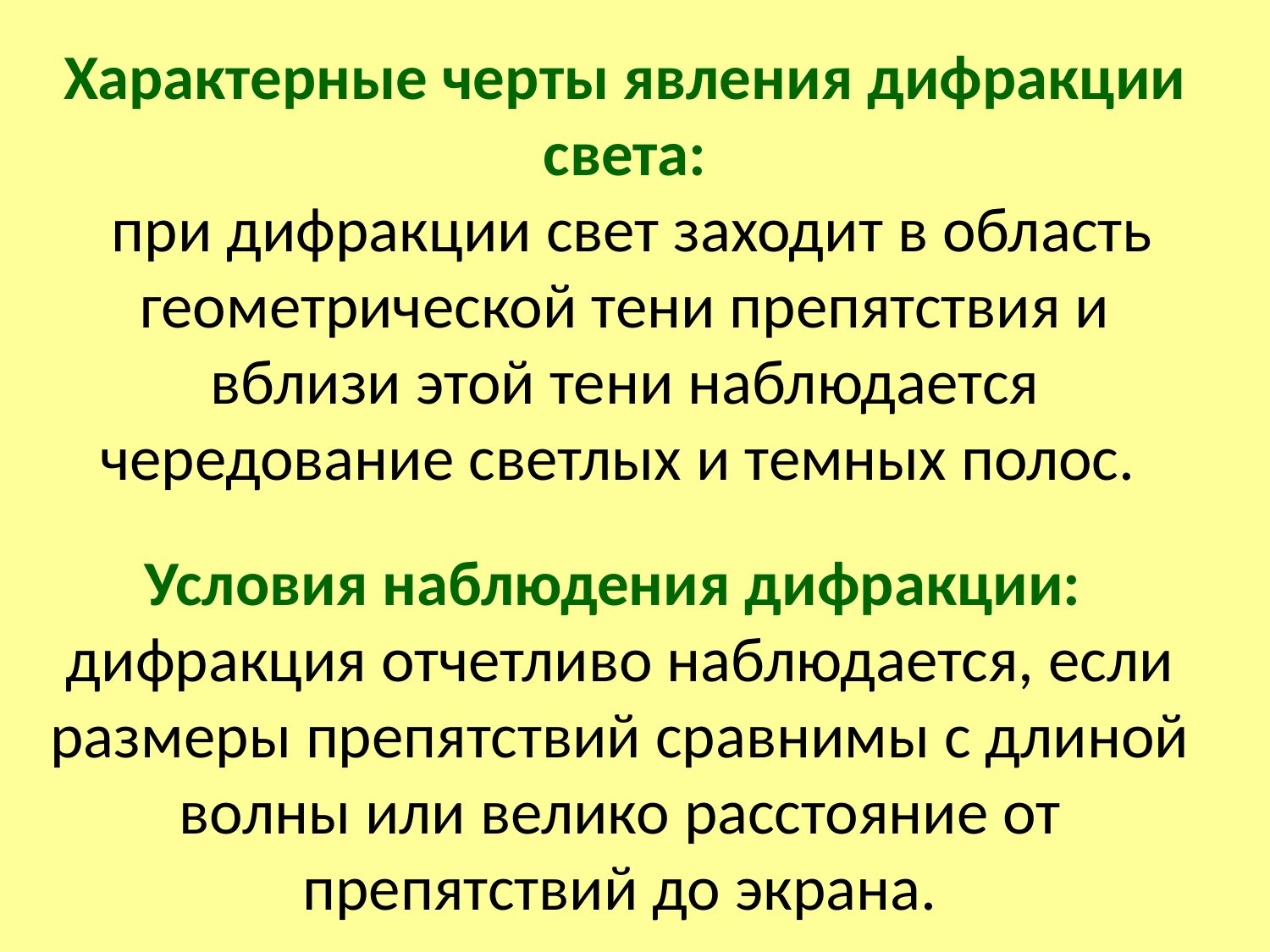

Характерные черты явления дифракции света:
 при дифракции свет заходит в область геометрической тени препятствия и вблизи этой тени наблюдается чередование светлых и темных полос.
Условия наблюдения дифракции:
дифракция отчетливо наблюдается, если размеры препятствий сравнимы с длиной волны или велико расстояние от препятствий до экрана.